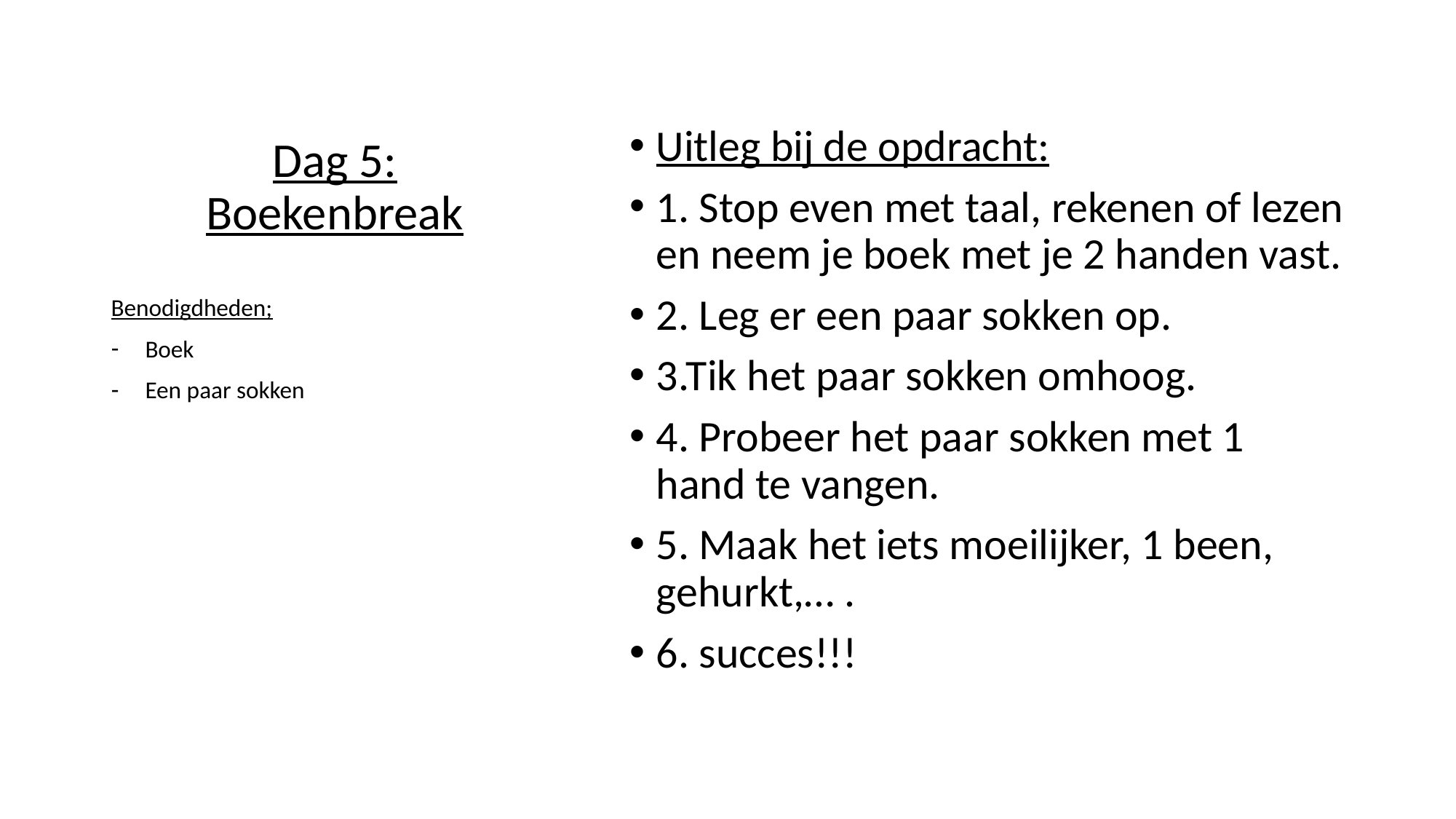

# Dag 5: Boekenbreak
Uitleg bij de opdracht:
1. Stop even met taal, rekenen of lezen en neem je boek met je 2 handen vast.
2. Leg er een paar sokken op.
3.Tik het paar sokken omhoog.
4. Probeer het paar sokken met 1 hand te vangen.
5. Maak het iets moeilijker, 1 been, gehurkt,… .
6. succes!!!

Benodigdheden;
Boek
Een paar sokken